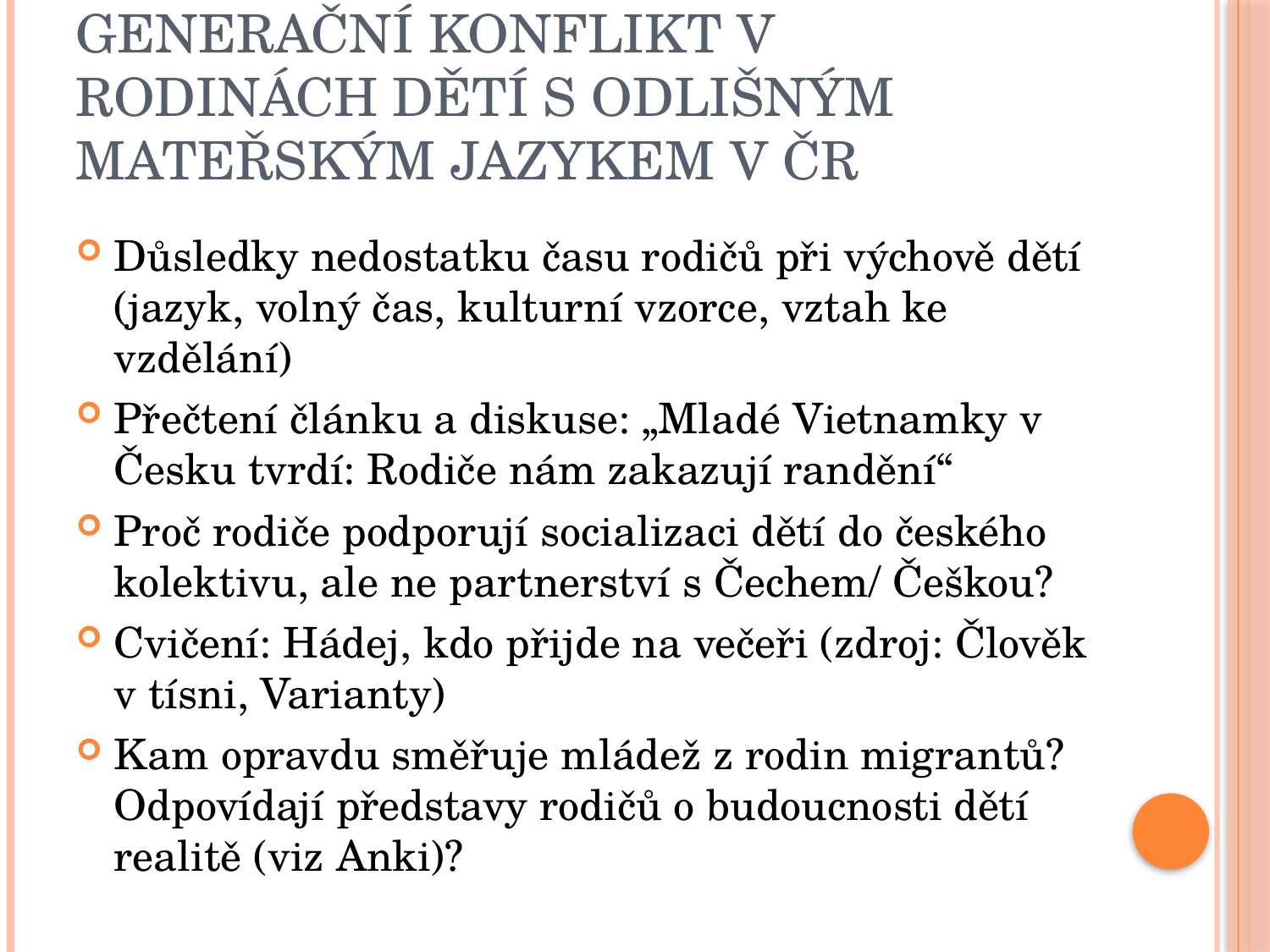

# Generační konflikt v rodinách dětí s odlišným mateřským jazykem v ČR
Důsledky nedostatku času rodičů při výchově dětí (jazyk, volný čas, kulturní vzorce, vztah ke vzdělání)
Přečtení článku a diskuse: „Mladé Vietnamky v Česku tvrdí: Rodiče nám zakazují randění“
Proč rodiče podporují socializaci dětí do českého kolektivu, ale ne partnerství s Čechem/ Češkou?
Cvičení: Hádej, kdo přijde na večeři (zdroj: Člověk v tísni, Varianty)
Kam opravdu směřuje mládež z rodin migrantů? Odpovídají představy rodičů o budoucnosti dětí realitě (viz Anki)?